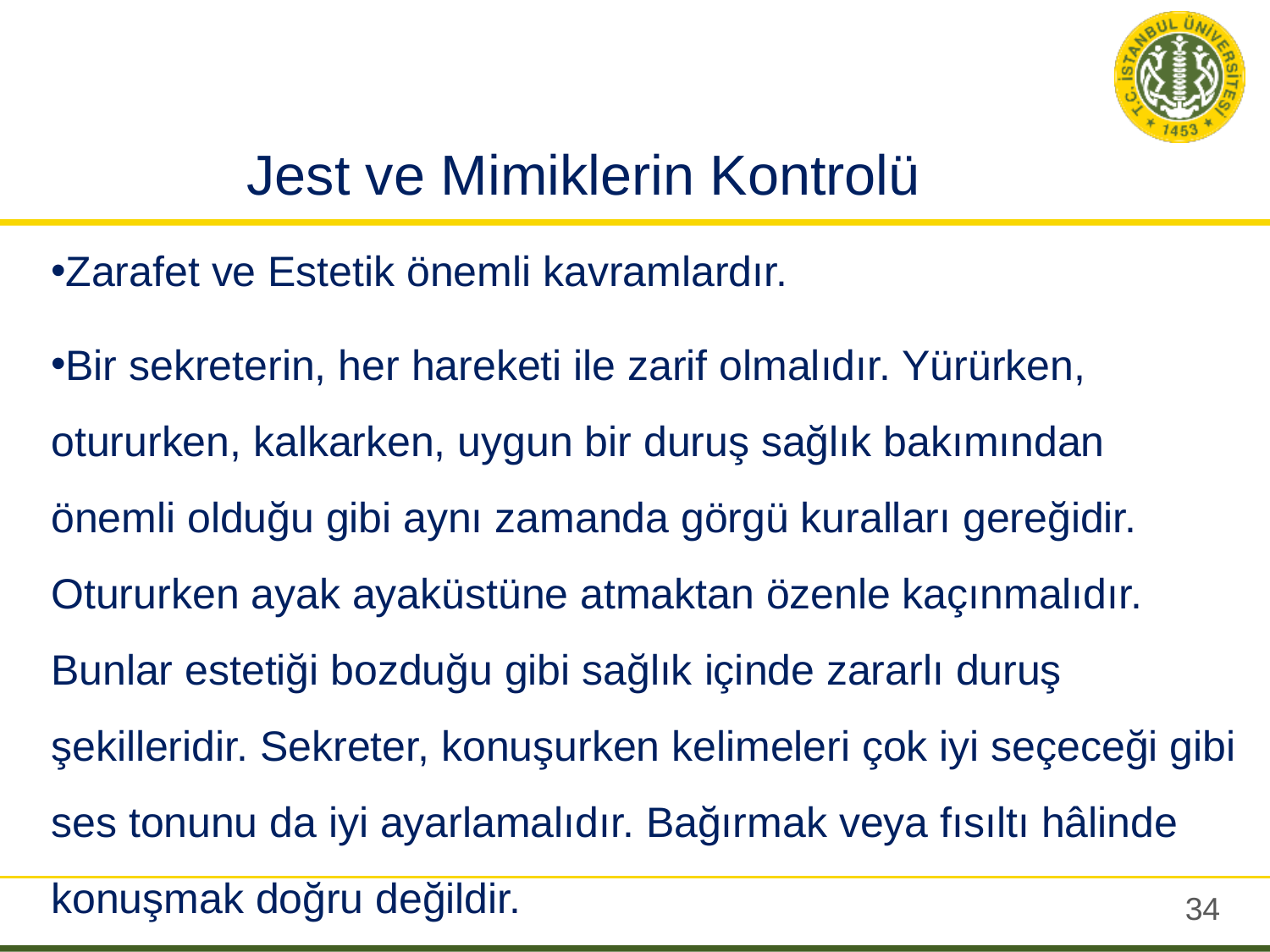

# Jest ve Mimiklerin Kontrolü
Zarafet ve Estetik önemli kavramlardır.
Bir sekreterin, her hareketi ile zarif olmalıdır. Yürürken, otururken, kalkarken, uygun bir duruş sağlık bakımından önemli olduğu gibi aynı zamanda görgü kuralları gereğidir. Otururken ayak ayaküstüne atmaktan özenle kaçınmalıdır. Bunlar estetiği bozduğu gibi sağlık içinde zararlı duruş şekilleridir. Sekreter, konuşurken kelimeleri çok iyi seçeceği gibi ses tonunu da iyi ayarlamalıdır. Bağırmak veya fısıltı hâlinde konuşmak doğru değildir.
34